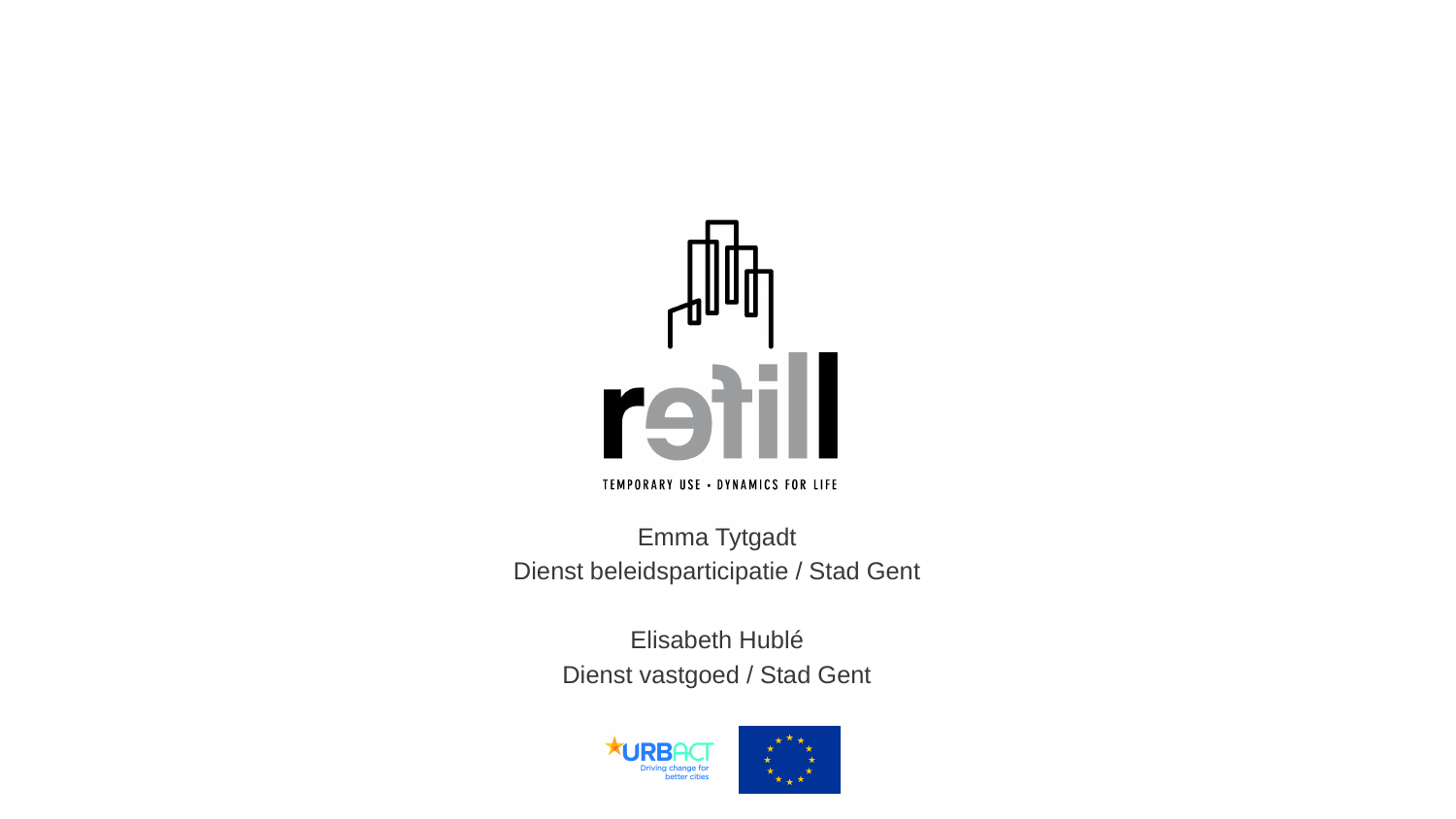

Emma Tytgadt
Dienst beleidsparticipatie / Stad Gent

Elisabeth Hublé
Dienst vastgoed / Stad Gent